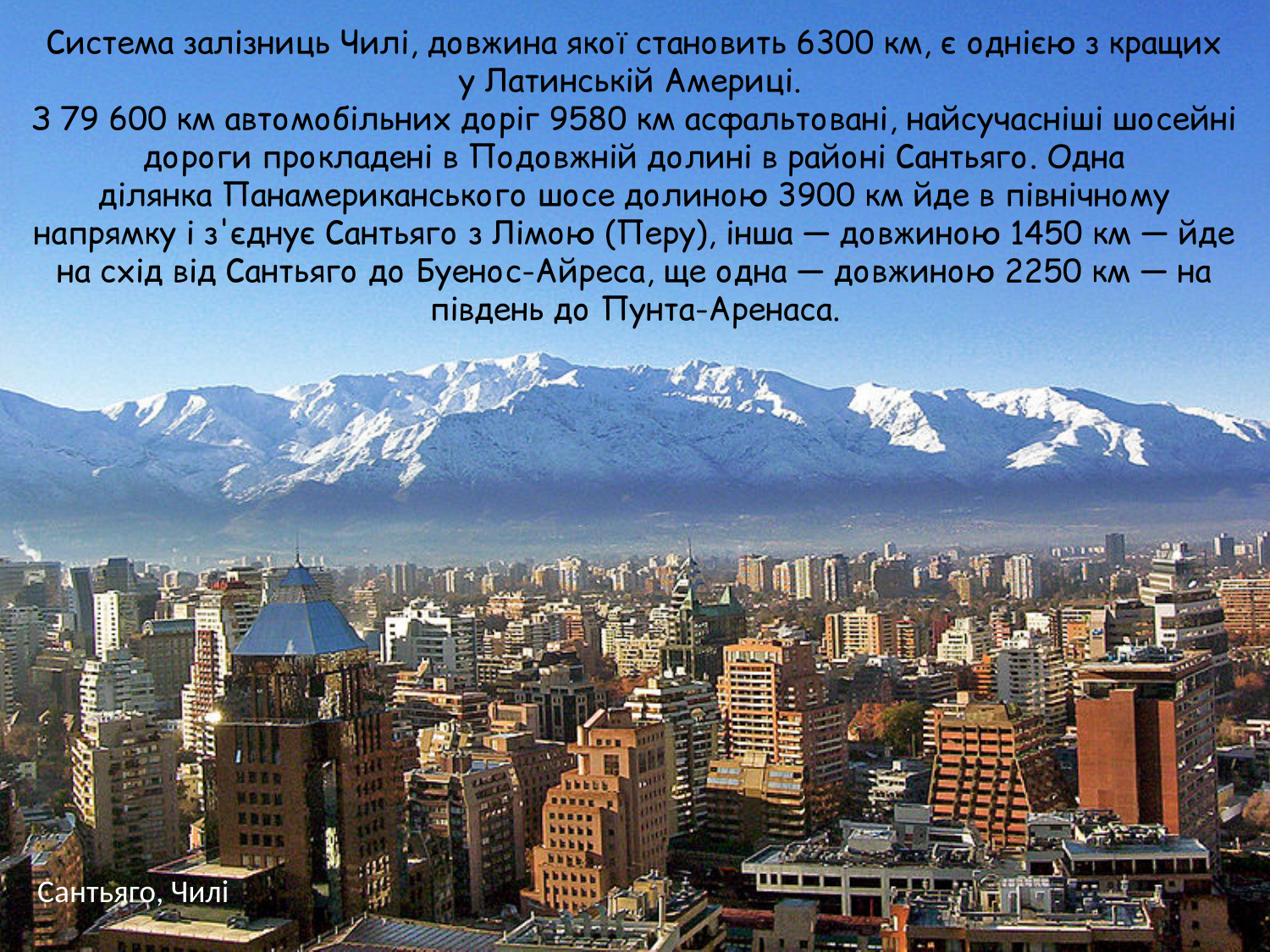

Система залізниць Чилі, довжина якої становить 6300 км, є однією з кращих у Латинській Америці.
З 79 600 км автомобільних доріг 9580 км асфальтовані, найсучасніші шосейні дороги прокладені в Подовжній долині в районі Сантьяго. Одна ділянка Панамериканського шосе долиною 3900 км йде в північному напрямку і з'єднує Сантьяго з Лімою (Перу), інша — довжиною 1450 км — йде на схід від Сантьяго до Буенос-Айреса, ще одна — довжиною 2250 км — на південь до Пунта-Аренаса.
Сантьяго, Чилі